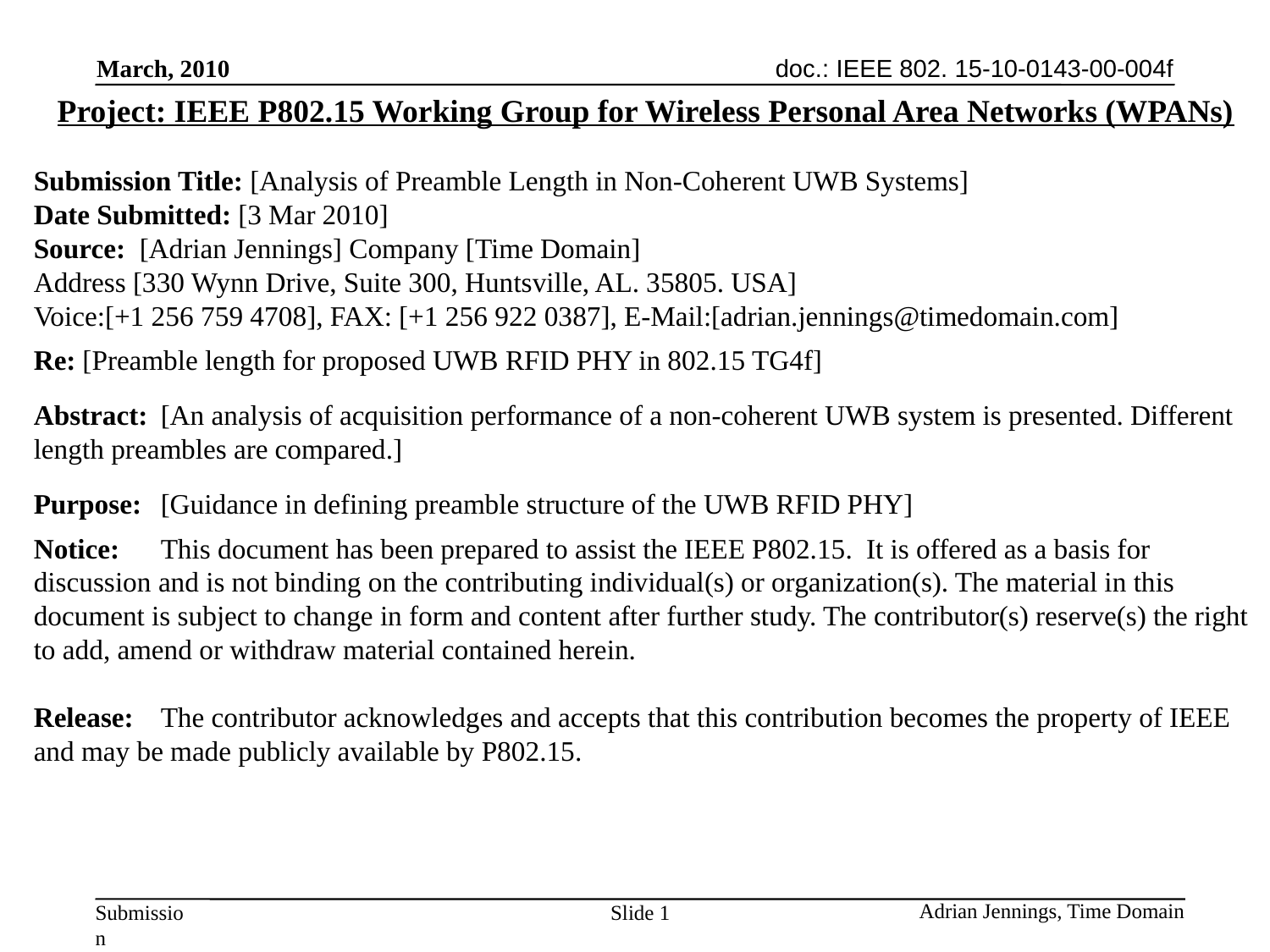

Project: IEEE P802.15 Working Group for Wireless Personal Area Networks (WPANs)

Submission Title: [Analysis of Preamble Length in Non-Coherent UWB Systems]
Date Submitted: [3 Mar 2010]
Source:  [Adrian Jennings] Company [Time Domain]
Address [330 Wynn Drive, Suite 300, Huntsville, AL. 35805. USA]
Voice:[+1 256 759 4708], FAX: [+1 256 922 0387], E-Mail:[adrian.jennings@timedomain.com]
Re: [Preamble length for proposed UWB RFID PHY in 802.15 TG4f]
Abstract:	[An analysis of acquisition performance of a non-coherent UWB system is presented. Different length preambles are compared.]
Purpose:	[Guidance in defining preamble structure of the UWB RFID PHY]
Notice:	This document has been prepared to assist the IEEE P802.15.  It is offered as a basis for discussion and is not binding on the contributing individual(s) or organization(s). The material in this document is subject to change in form and content after further study. The contributor(s) reserve(s) the right to add, amend or withdraw material contained herein.

Release:	The contributor acknowledges and accepts that this contribution becomes the property of IEEE and may be made publicly available by P802.15.
Slide 1